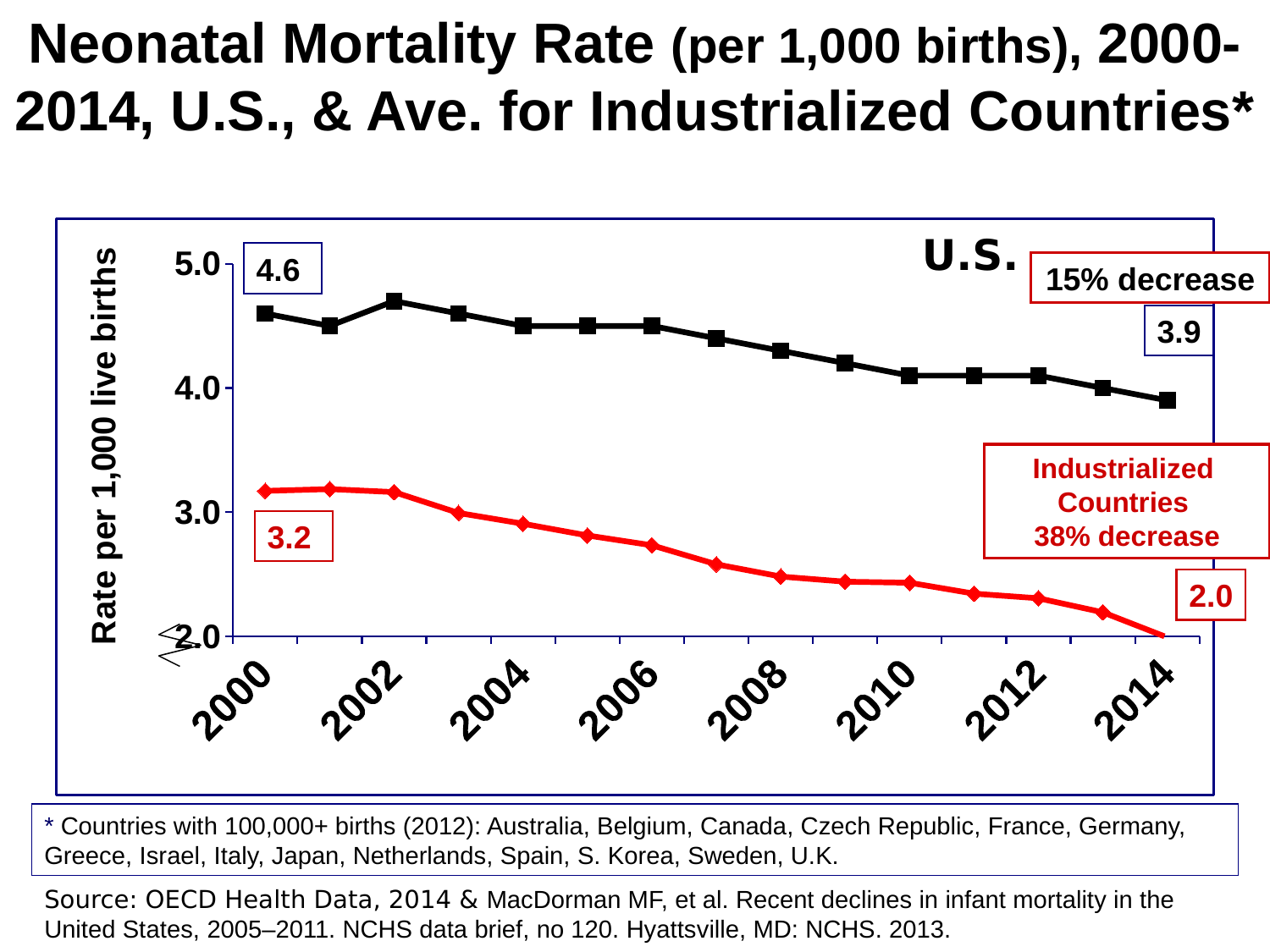

Neonatal Mortality Rate (per 1,000 births), 2000-2014, U.S., & Ave. for Industrialized Countries*

### Chart

| Category | OECD | U.S. |
|---|---|---|
| 2000 | 3.1714285714285713 | 4.6 |
| 2001 | 3.185714285714286 | 4.5 |
| 2002 | 3.161538461538462 | 4.7 |
| 2003 | 2.9933333333333336 | 4.6 |
| 2004 | 2.9066666666666667 | 4.5 |
| 2005 | 2.8125 | 4.5 |
| 2006 | 2.7333333333333334 | 4.5 |
| 2007 | 2.5799999999999996 | 4.4 |
| 2008 | 2.48125 | 4.3 |
| 2009 | 2.4400000000000004 | 4.2 |
| 2010 | 2.4312500000000004 | 4.1 |
| 2011 | 2.3437500000000004 | 4.1 |
| 2012 | 2.30625 | 4.1 |
| 2013 | 2.193333333333333 | 4.0 |
| 2014 | 1.9909090909090907 | 3.9 |
U.S.
4.6
15% decrease
3.9
Industrialized  Countries
38% decrease
3.2
2.0

* Countries with 100,000+ births (2012): Australia, Belgium, Canada, Czech Republic, France, Germany, Greece, Israel, Italy, Japan, Netherlands, Spain, S. Korea, Sweden, U.K.
Source: OECD Health Data, 2014 & MacDorman MF, et al. Recent declines in infant mortality in the United States, 2005–2011. NCHS data brief, no 120. Hyattsville, MD: NCHS. 2013.